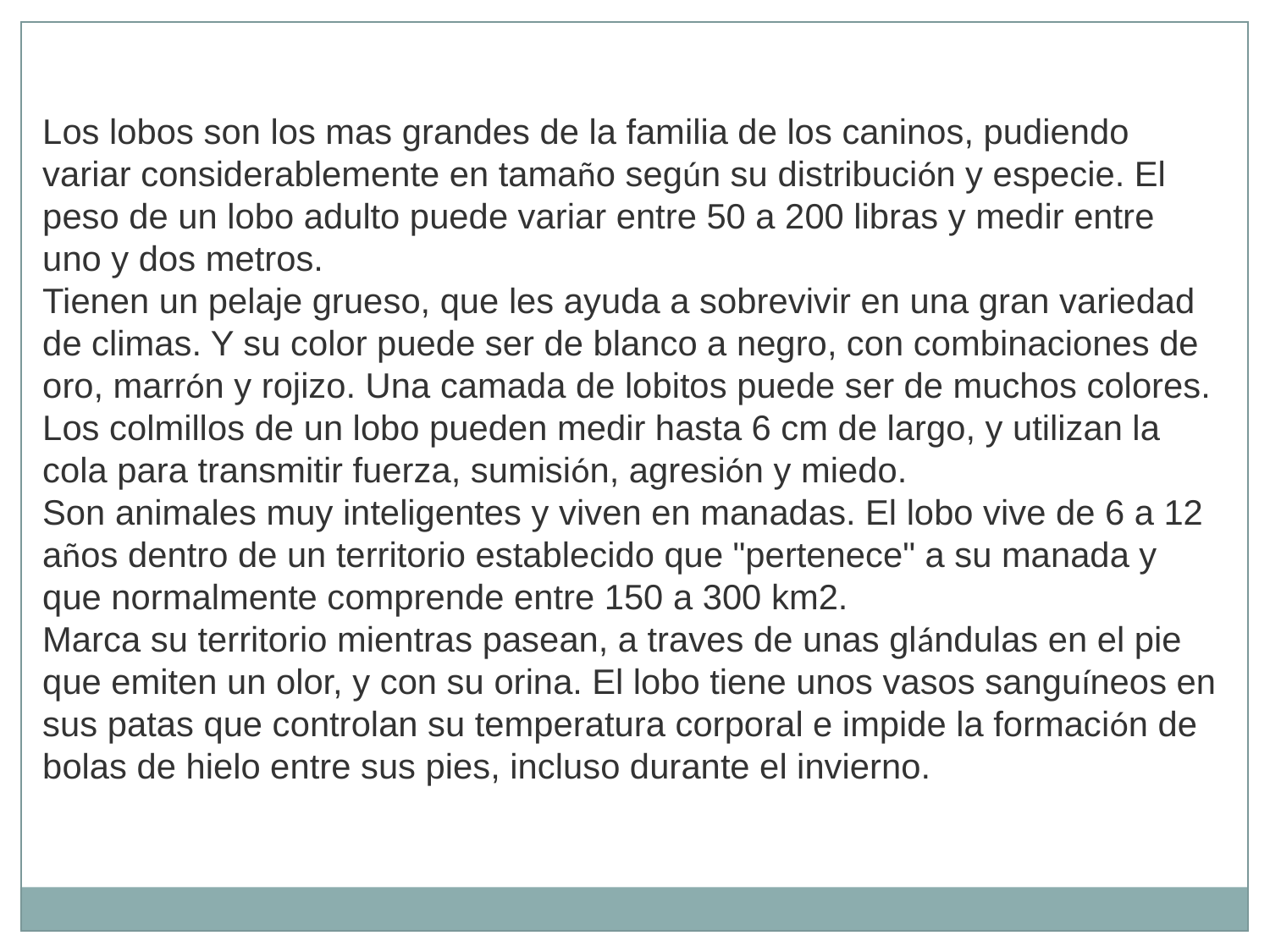

Los lobos son los mas grandes de la familia de los caninos, pudiendo variar considerablemente en tamaño según su distribución y especie. El peso de un lobo adulto puede variar entre 50 a 200 libras y medir entre uno y dos metros.
Tienen un pelaje grueso, que les ayuda a sobrevivir en una gran variedad de climas. Y su color puede ser de blanco a negro, con combinaciones de oro, marrón y rojizo. Una camada de lobitos puede ser de muchos colores.
Los colmillos de un lobo pueden medir hasta 6 cm de largo, y utilizan la cola para transmitir fuerza, sumisión, agresión y miedo.
Son animales muy inteligentes y viven en manadas. El lobo vive de 6 a 12 años dentro de un territorio establecido que "pertenece" a su manada y que normalmente comprende entre 150 a 300 km2.
Marca su territorio mientras pasean, a traves de unas glándulas en el pie que emiten un olor, y con su orina. El lobo tiene unos vasos sanguíneos en sus patas que controlan su temperatura corporal e impide la formación de bolas de hielo entre sus pies, incluso durante el invierno.